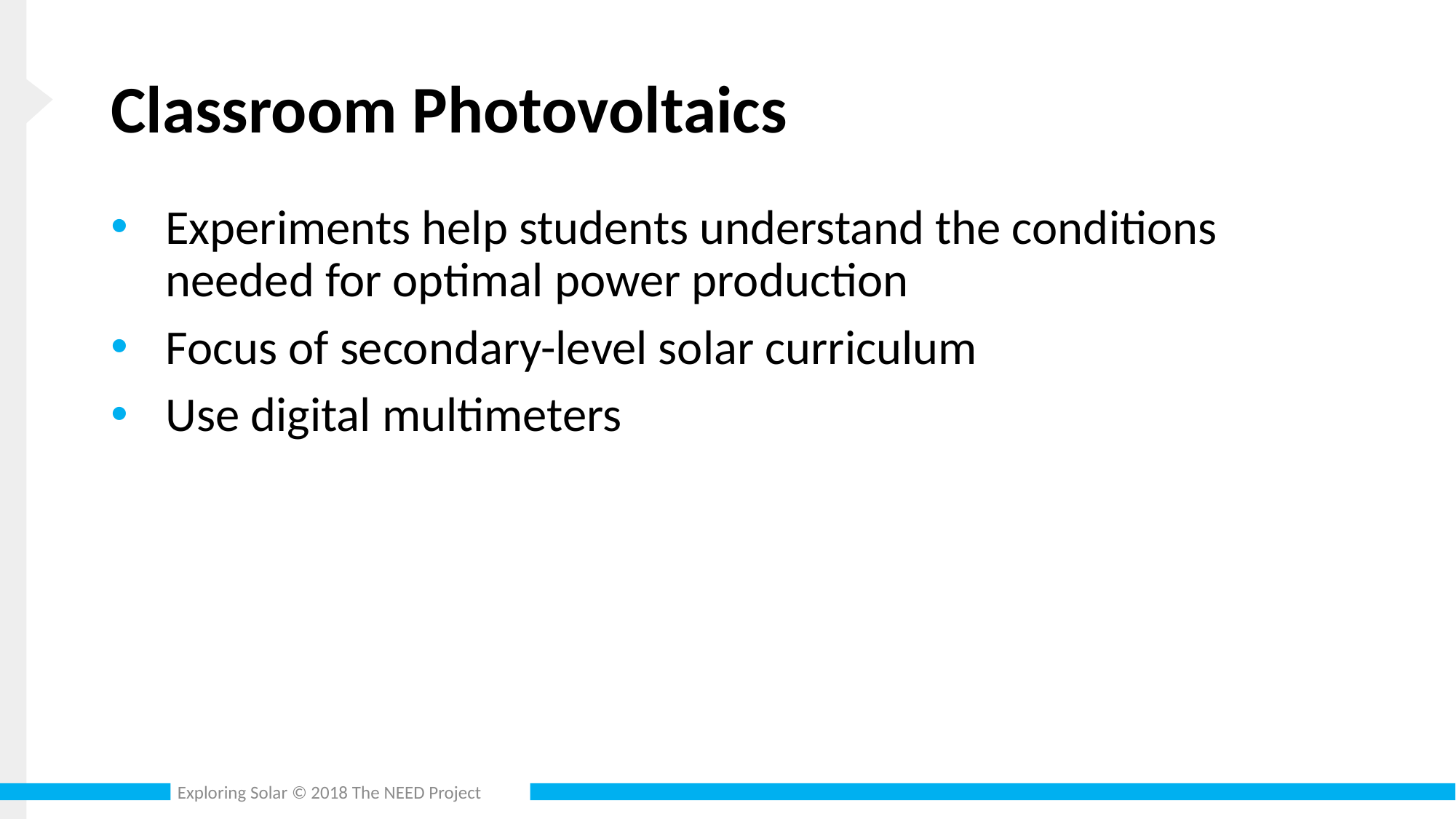

# Classroom Photovoltaics
Experiments help students understand the conditions needed for optimal power production
Focus of secondary-level solar curriculum
Use digital multimeters

Exploring Solar © 2018 The NEED Project